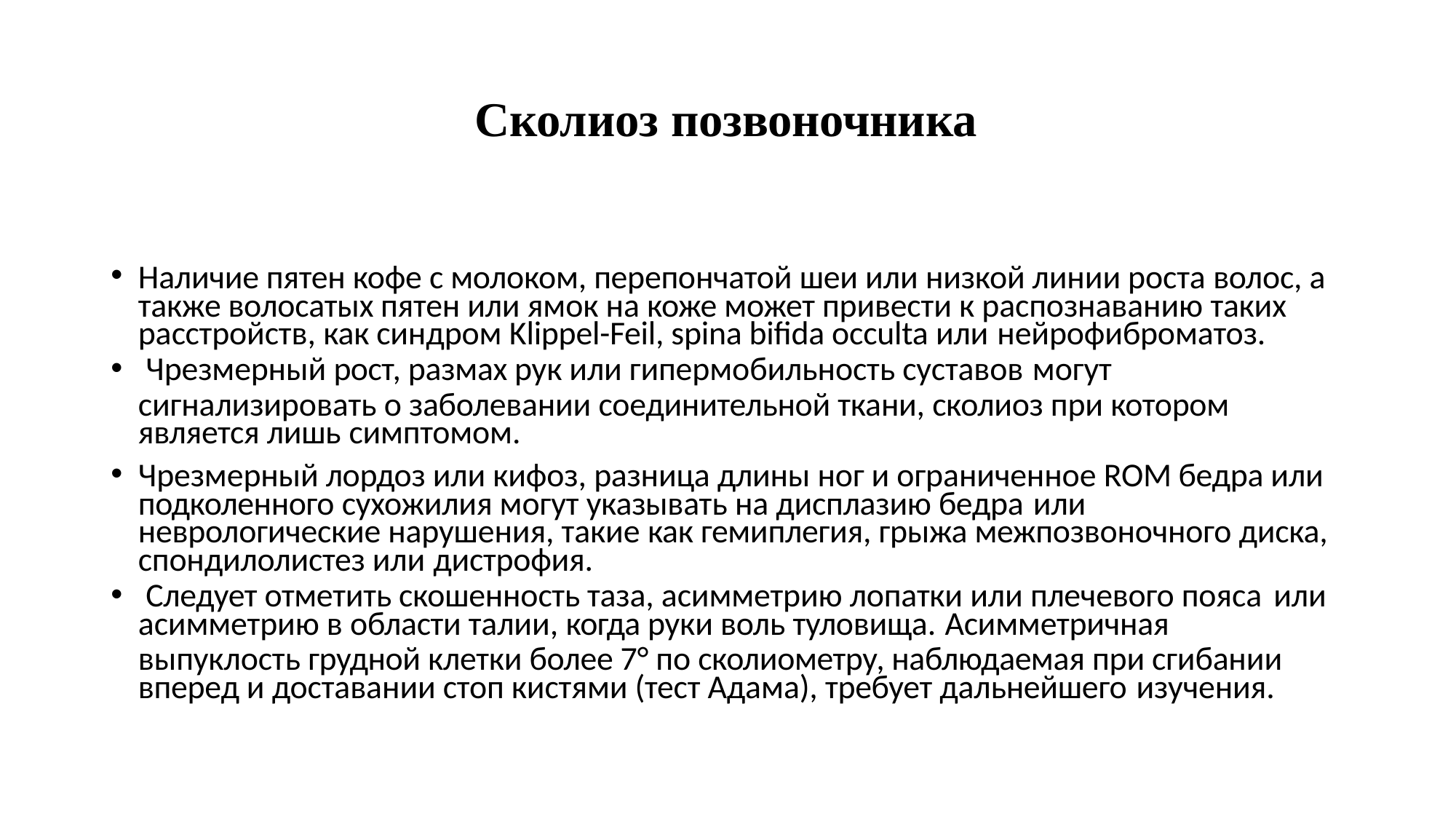

# Сколиоз позвоночника
Наличие пятен кофе с молоком, перепончатой шеи или низкой линии роста волос, а  также волосатых пятен или ямок на коже может привести к распознаванию таких  расстройств, как синдром Klippel-Feil, spina bifida occulta или нейрофиброматоз.
Чрезмерный рост, размах рук или гипермобильность суставов могут
сигнализировать о заболевании соединительной ткани, сколиоз при котором  является лишь симптомом.
Чрезмерный лордоз или кифоз, разница длины ног и ограниченное ROM бедра или  подколенного сухожилия могут указывать на дисплазию бедра или
неврологические нарушения, такие как гемиплегия, грыжа межпозвоночного диска,  спондилолистез или дистрофия.
Следует отметить скошенность таза, асимметрию лопатки или плечевого пояса или
асимметрию в области талии, когда руки воль туловища. Асимметричная
выпуклость грудной клетки более 7° по сколиометру, наблюдаемая при сгибании  вперед и доставании стоп кистями (тест Адама), требует дальнейшего изучения.